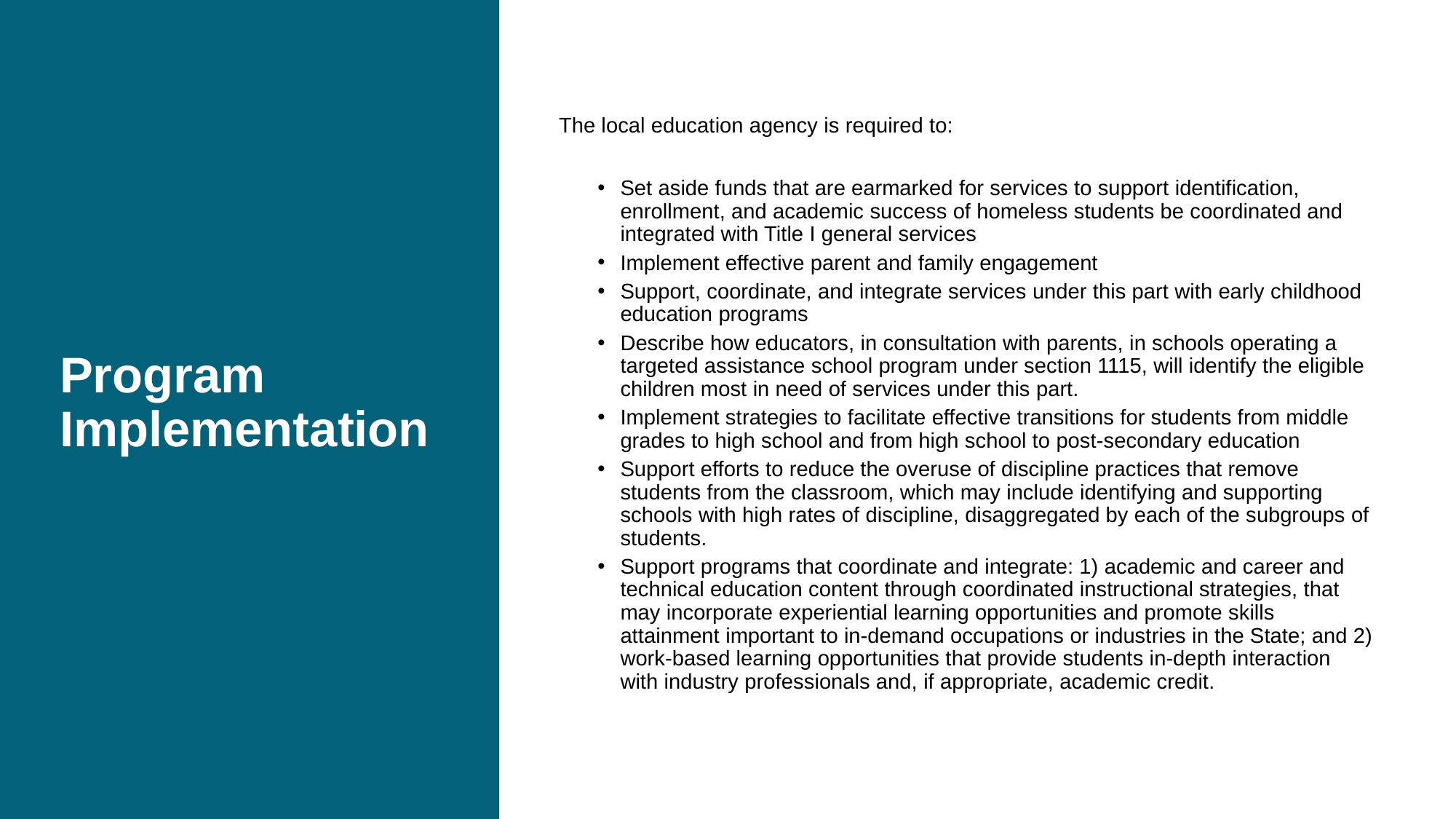

# Program Implementation
The local education agency is required to:

Set aside funds that are earmarked for services to support identification, enrollment, and academic success of homeless students be coordinated and integrated with Title I general services
Implement effective parent and family engagement
Support, coordinate, and integrate services under this part with early childhood education programs
Describe how educators, in consultation with parents, in schools operating a targeted assistance school program under section 1115, will identify the eligible children most in need of services under this part.
Implement strategies to facilitate effective transitions for students from middle grades to high school and from high school to post-secondary education
Support efforts to reduce the overuse of discipline practices that remove students from the classroom, which may include identifying and supporting schools with high rates of discipline, disaggregated by each of the subgroups of students.
Support programs that coordinate and integrate: 1) academic and career and technical education content through coordinated instructional strategies, that may incorporate experiential learning opportunities and promote skills attainment important to in-demand occupations or industries in the State; and 2) work-based learning opportunities that provide students in-depth interaction with industry professionals and, if appropriate, academic credit.